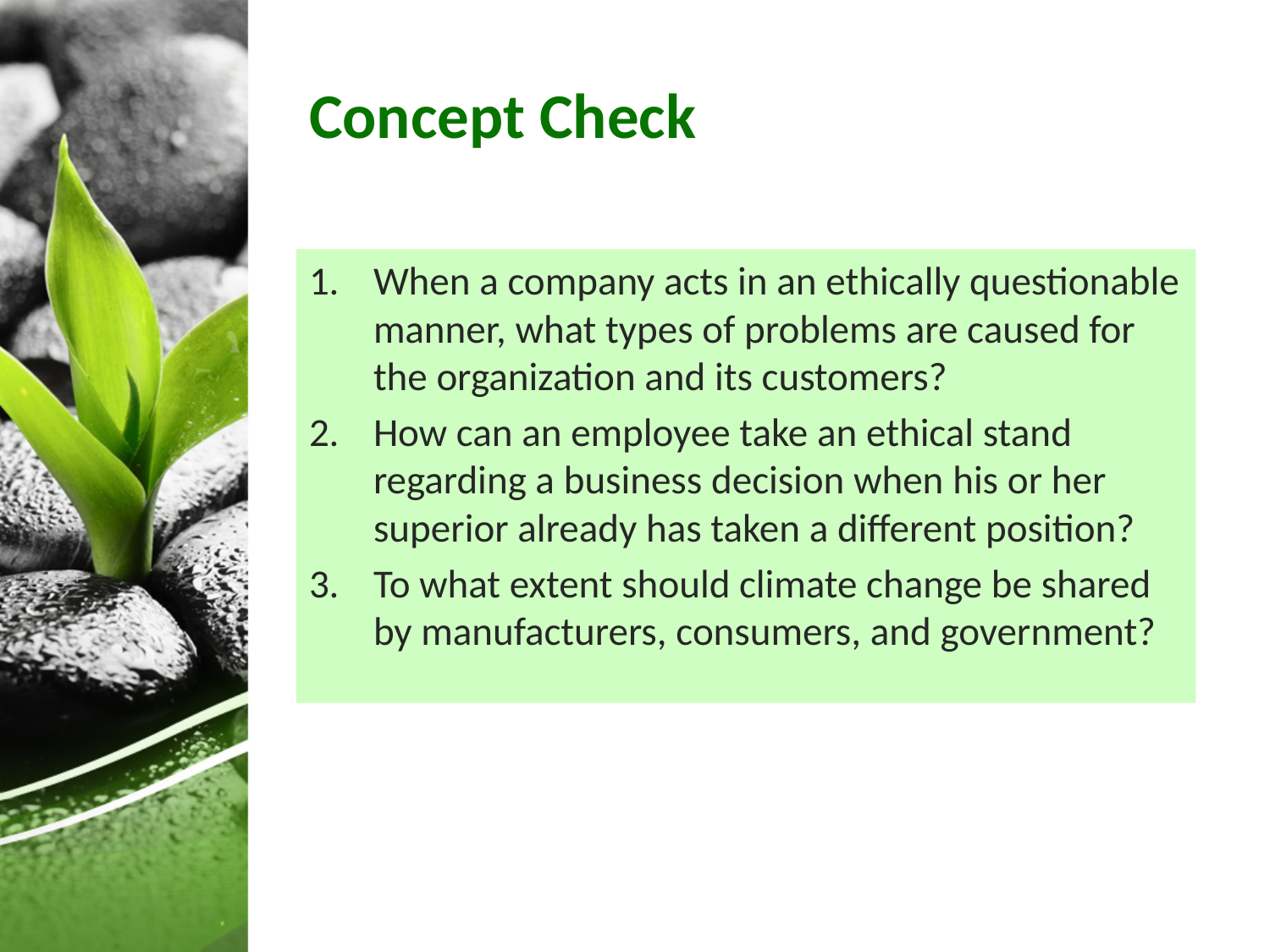

# Concept Check
When a company acts in an ethically questionable manner, what types of problems are caused for the organization and its customers?
How can an employee take an ethical stand regarding a business decision when his or her superior already has taken a different position?
To what extent should climate change be shared by manufacturers, consumers, and government?